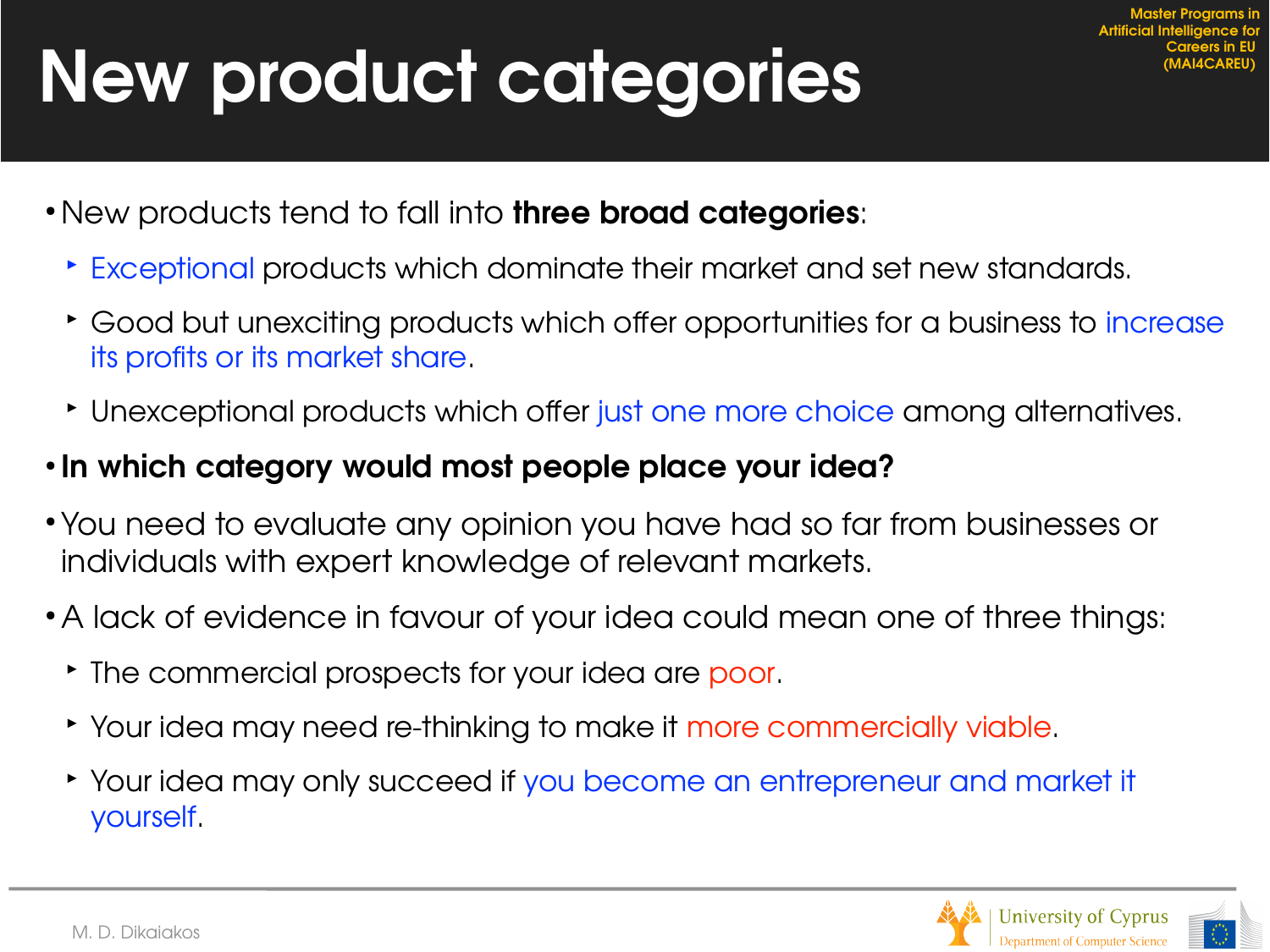

# New product categories
New products tend to fall into three broad categories:
Exceptional products which dominate their market and set new standards.
Good but unexciting products which offer opportunities for a business to increase its profits or its market share.
Unexceptional products which offer just one more choice among alternatives.
In which category would most people place your idea?
You need to evaluate any opinion you have had so far from businesses or individuals with expert knowledge of relevant markets.
A lack of evidence in favour of your idea could mean one of three things:
The commercial prospects for your idea are poor.
Your idea may need re-thinking to make it more commercially viable.
Your idea may only succeed if you become an entrepreneur and market it yourself.
238